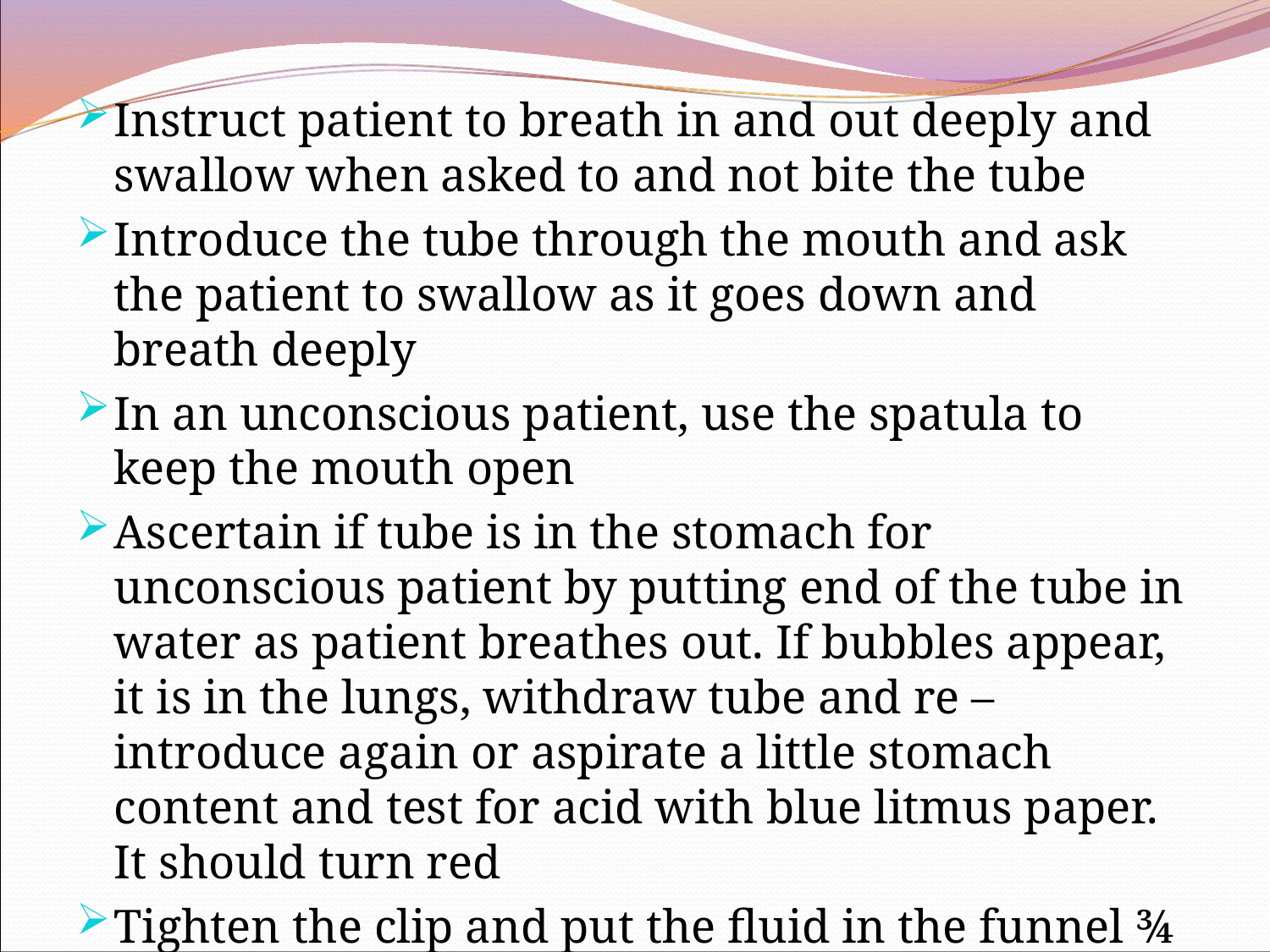

Instruct patient to breath in and out deeply and swallow when asked to and not bite the tube
Introduce the tube through the mouth and ask the patient to swallow as it goes down and breath deeply
In an unconscious patient, use the spatula to keep the mouth open
Ascertain if tube is in the stomach for unconscious patient by putting end of the tube in water as patient breathes out. If bubbles appear, it is in the lungs, withdraw tube and re – introduce again or aspirate a little stomach content and test for acid with blue litmus paper. It should turn red
Tighten the clip and put the fluid in the funnel ¾ full